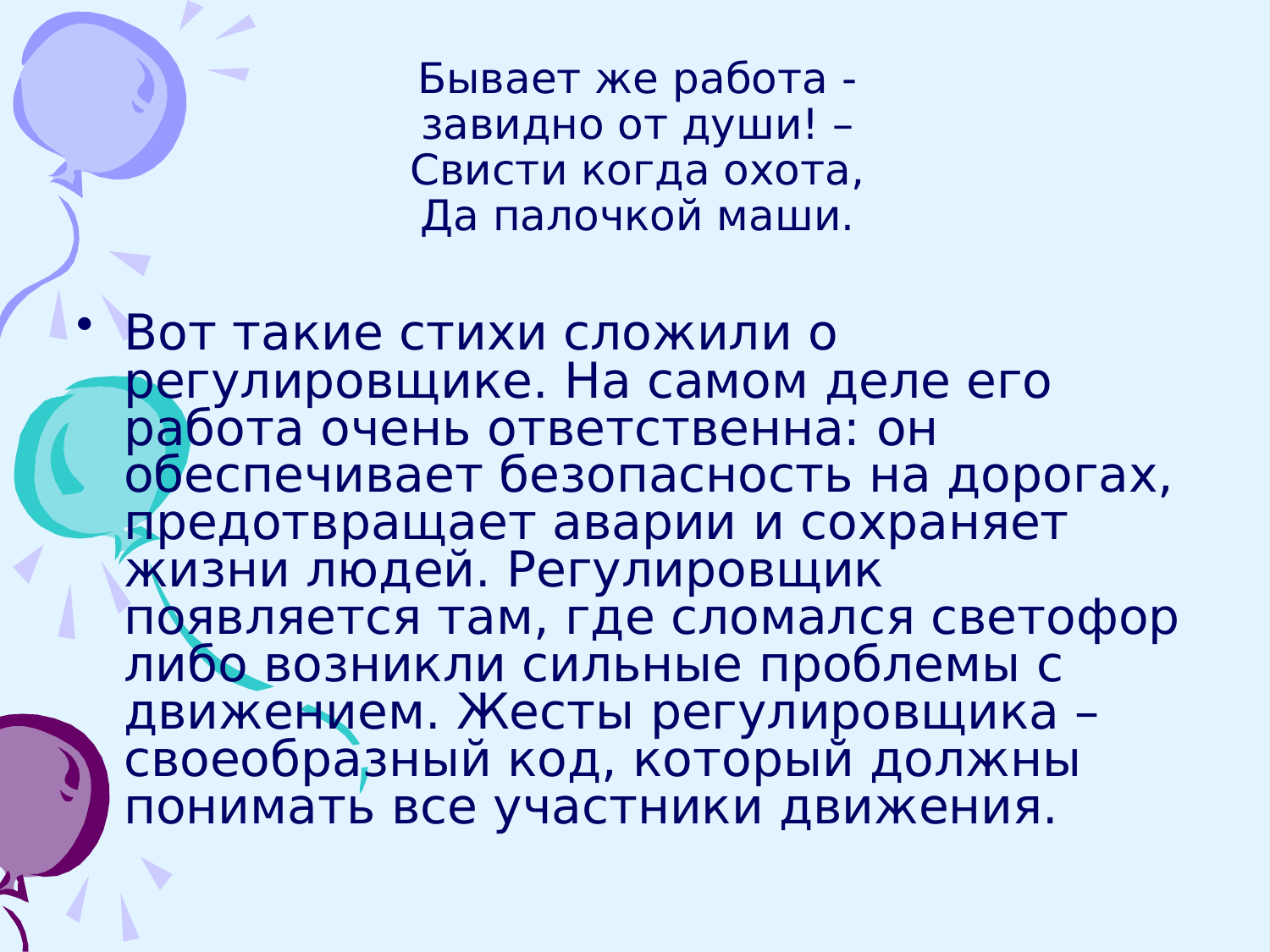

# Бывает же работа - завидно от души! – Свисти когда охота, Да палочкой маши.
Вот такие стихи сложили о регулировщике. На самом деле его работа очень ответственна: он обеспечивает безопасность на дорогах, предотвращает аварии и сохраняет жизни людей. Регулировщик появляется там, где сломался светофор либо возникли сильные проблемы с движением. Жесты регулировщика – своеобразный код, который должны понимать все участники движения.